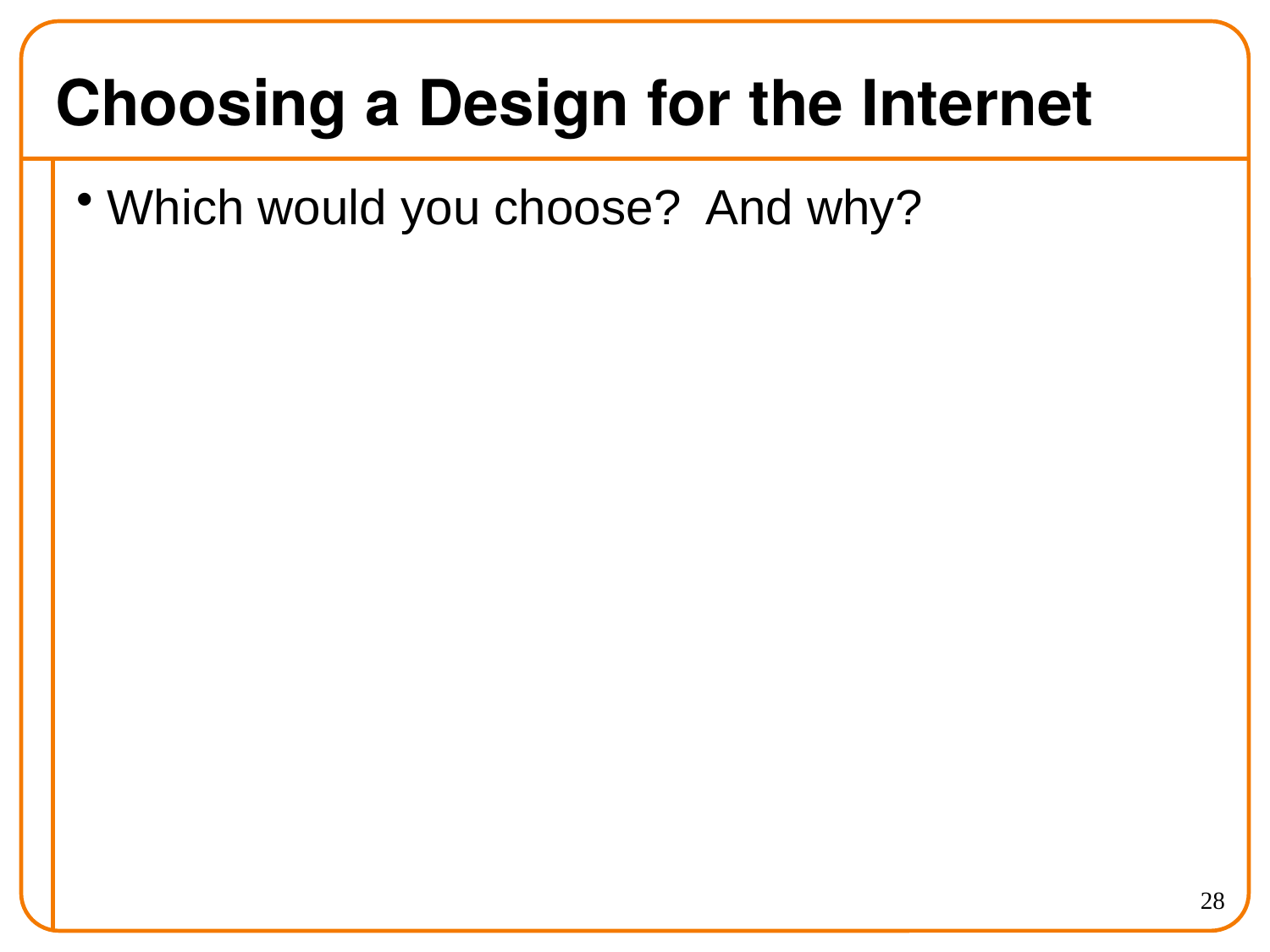

# Choosing a Design for the Internet
Which would you choose?  And why?

28